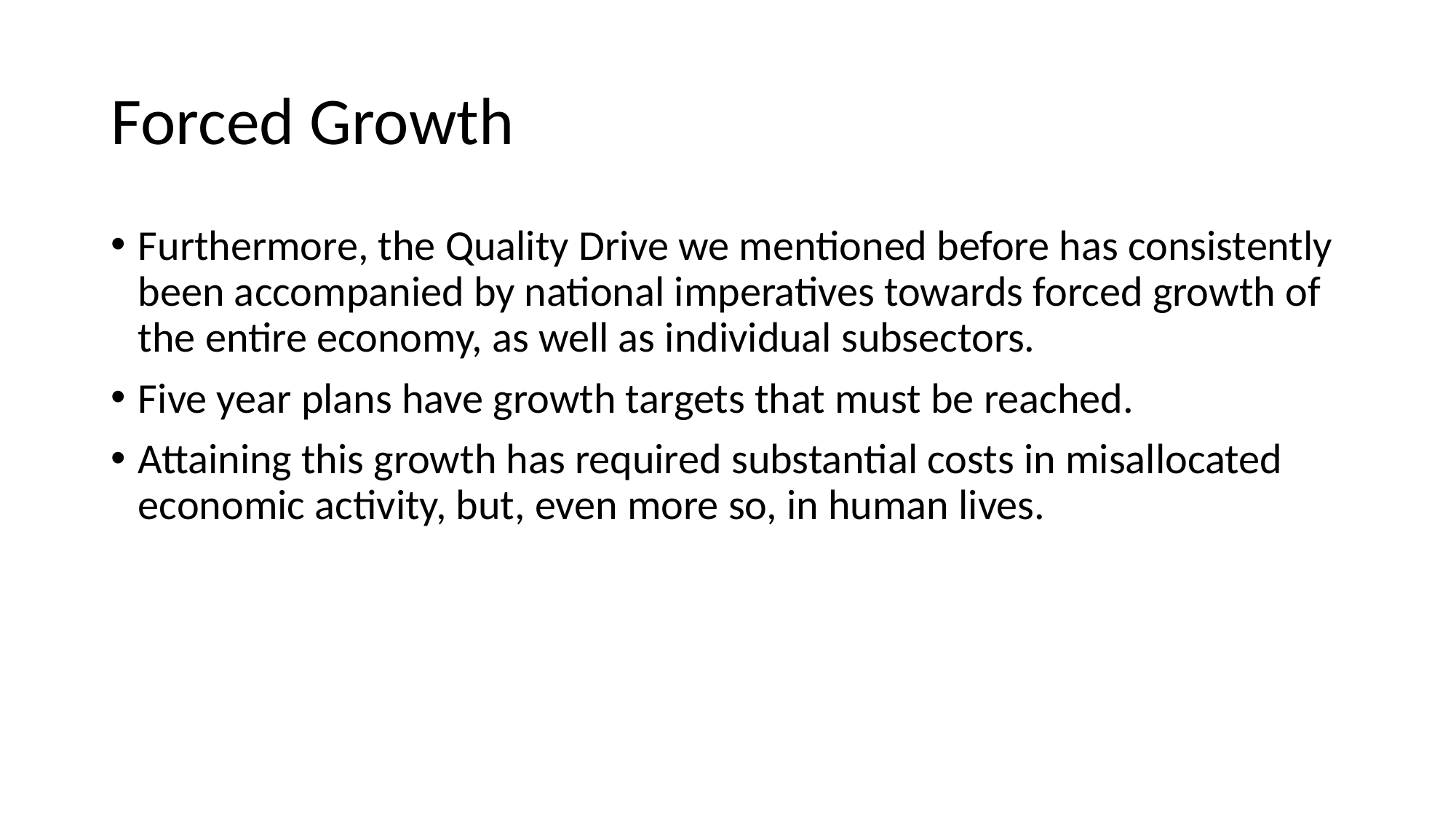

# Forced Growth
Furthermore, the Quality Drive we mentioned before has consistently been accompanied by national imperatives towards forced growth of the entire economy, as well as individual subsectors.
Five year plans have growth targets that must be reached.
Attaining this growth has required substantial costs in misallocated economic activity, but, even more so, in human lives.